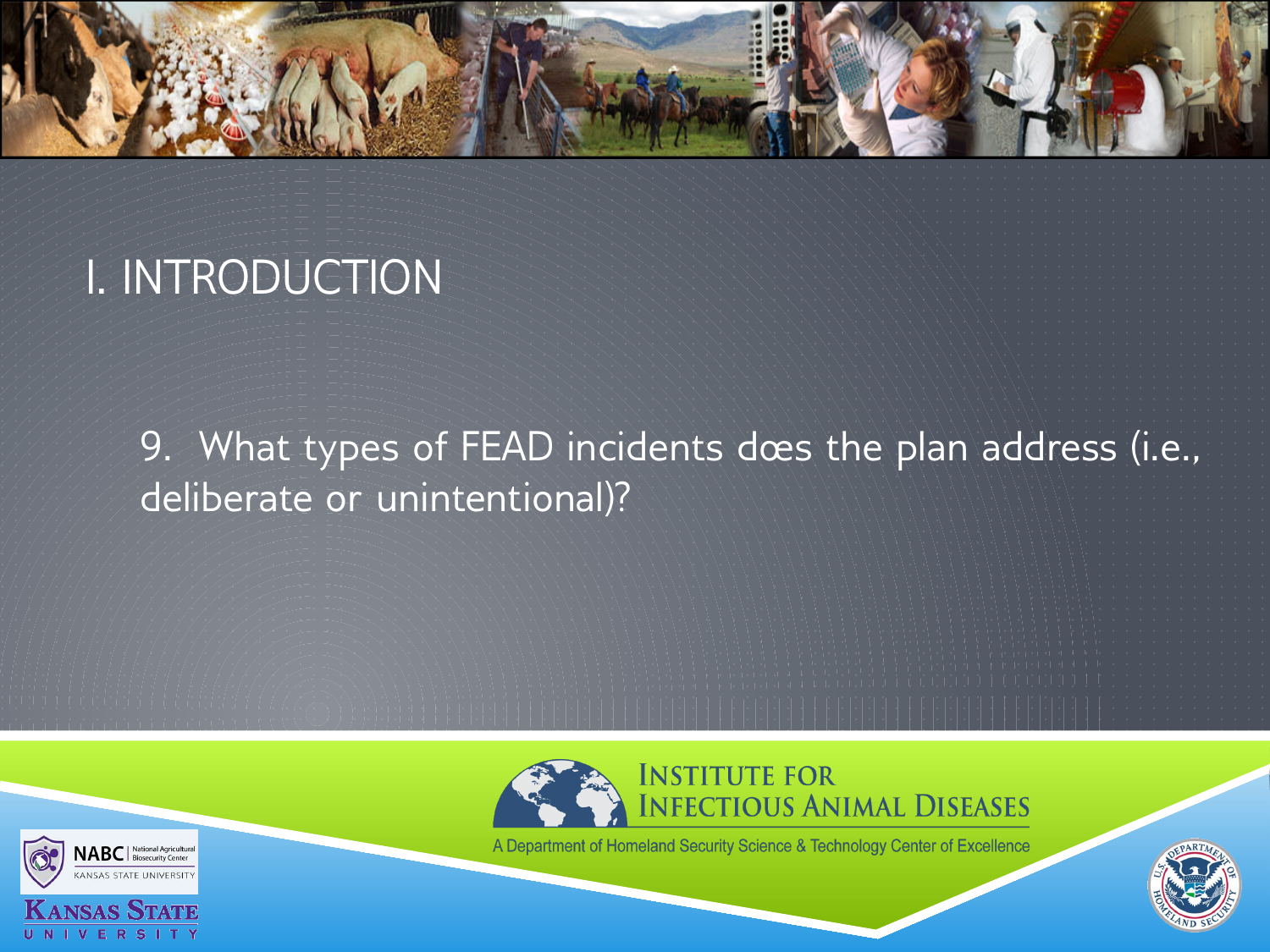

# I. Introduction
9.  What types of FEAD incidents does the plan address (i.e., deliberate or unintentional)?